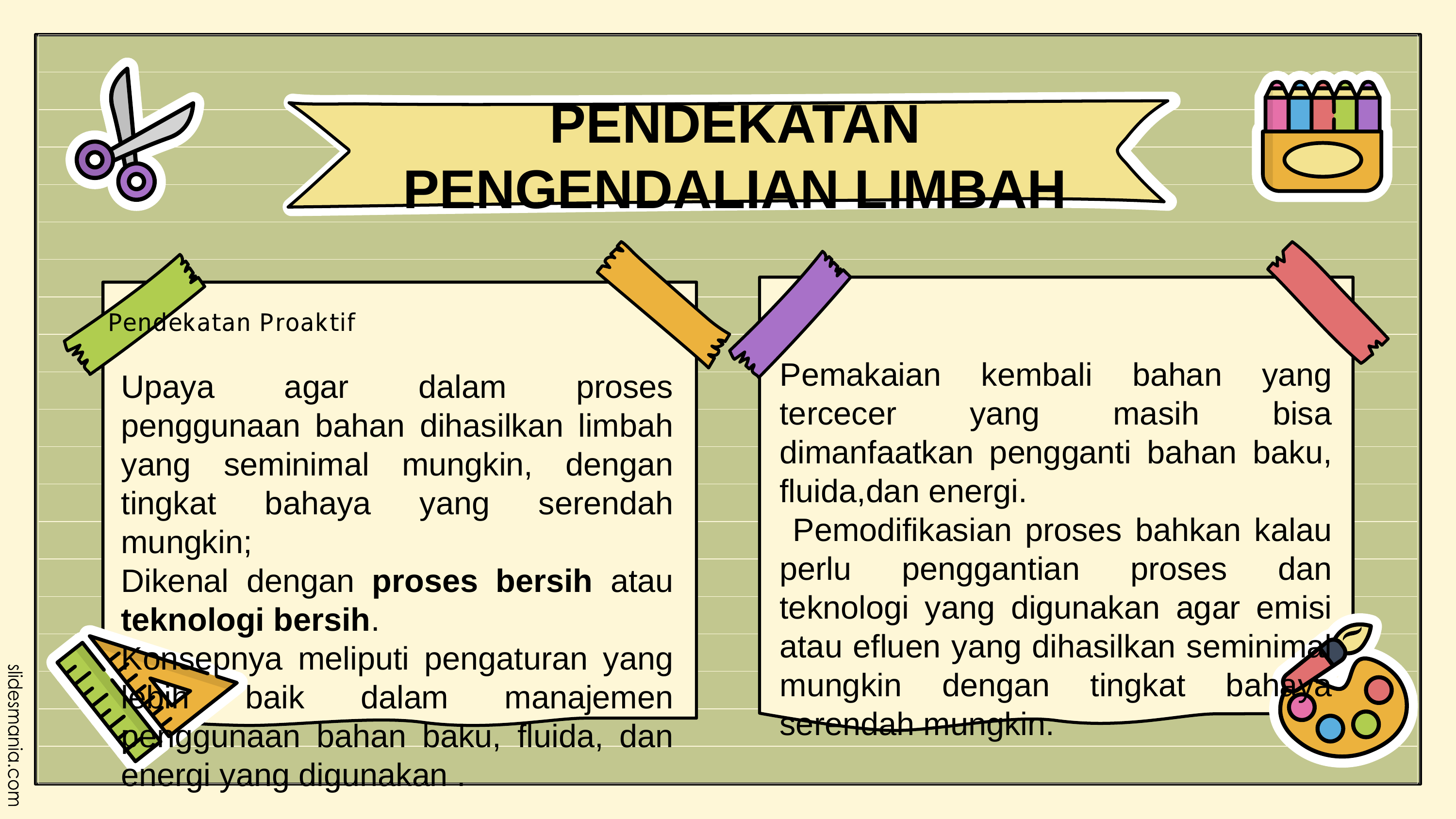

PENDEKATAN PENGENDALIAN LIMBAH

Pendekatan Proaktif

Pemakaian kembali bahan yang tercecer yang masih bisa dimanfaatkan pengganti bahan baku, fluida,dan energi.
 Pemodifikasian proses bahkan kalau perlu penggantian proses dan teknologi yang digunakan agar emisi atau efluen yang dihasilkan seminimal mungkin dengan tingkat bahaya serendah mungkin.
Upaya agar dalam proses penggunaan bahan dihasilkan limbah yang seminimal mungkin, dengan tingkat bahaya yang serendah mungkin;
Dikenal dengan proses bersih atau teknologi bersih.
Konsepnya meliputi pengaturan yang lebih baik dalam manajemen penggunaan bahan baku, fluida, dan energi yang digunakan .